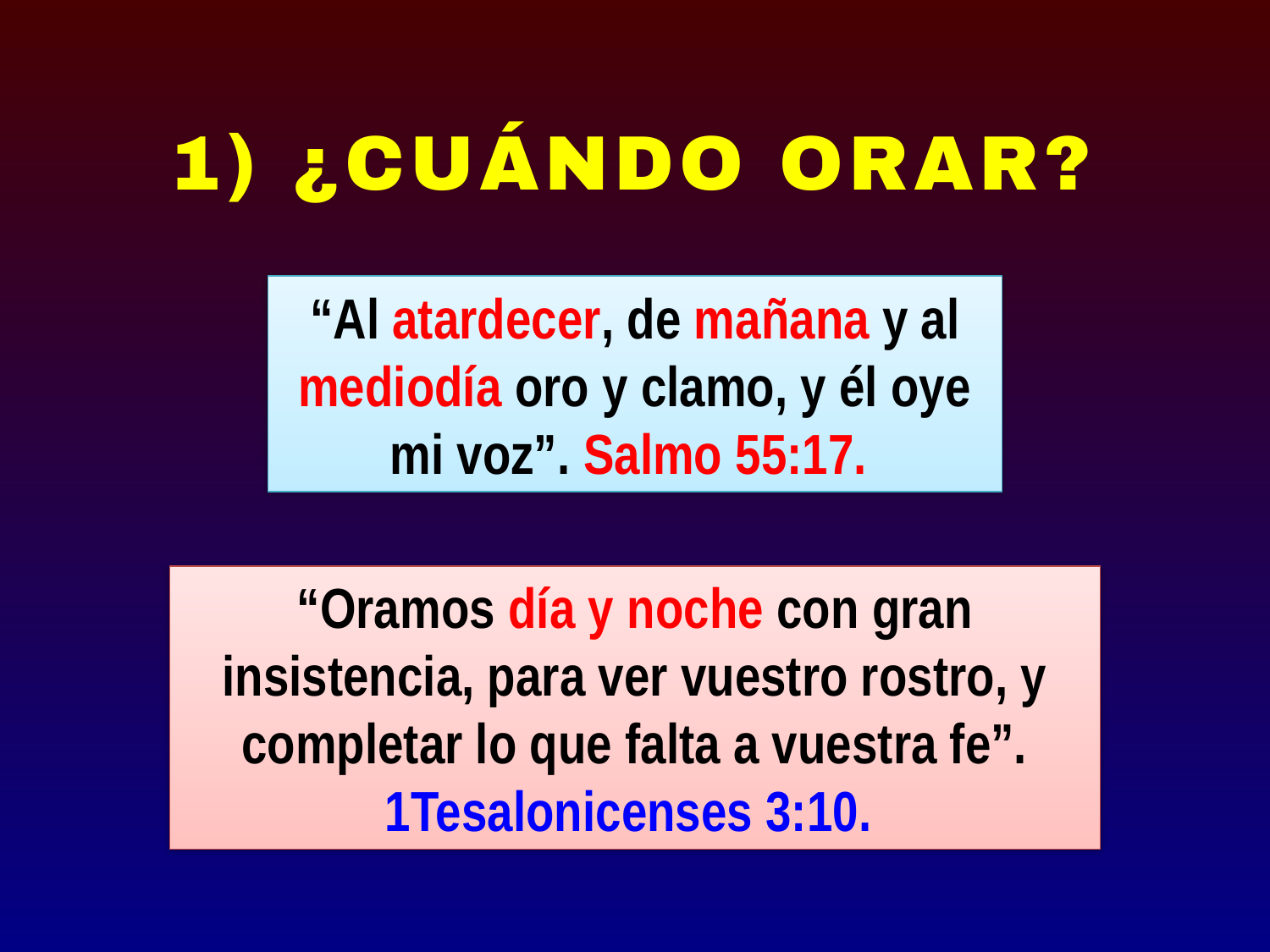

# 1) ¿CUÁNDO ORAR?
“Al atardecer, de mañana y al mediodía oro y clamo, y él oye mi voz”. Salmo 55:17.
“Oramos día y noche con gran insistencia, para ver vuestro rostro, y completar lo que falta a vuestra fe”. 1Tesalonicenses 3:10.